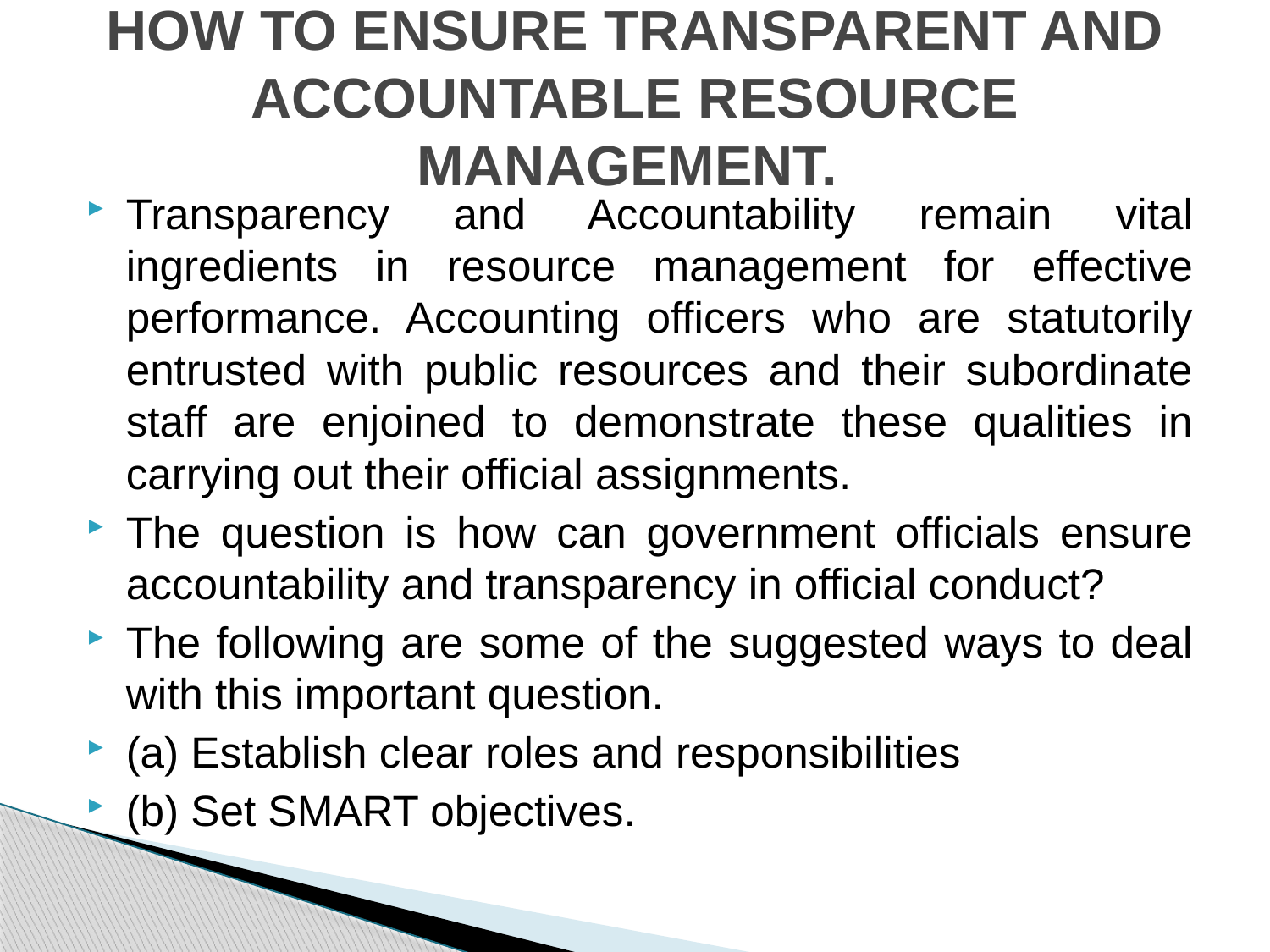

# HOW TO ENSURE TRANSPARENT AND ACCOUNTABLE RESOURCE MANAGEMENT.
Transparency and Accountability remain vital ingredients in resource management for effective performance. Accounting officers who are statutorily entrusted with public resources and their subordinate staff are enjoined to demonstrate these qualities in carrying out their official assignments.
The question is how can government officials ensure accountability and transparency in official conduct?
The following are some of the suggested ways to deal with this important question.
(a) Establish clear roles and responsibilities
(b) Set SMART objectives.